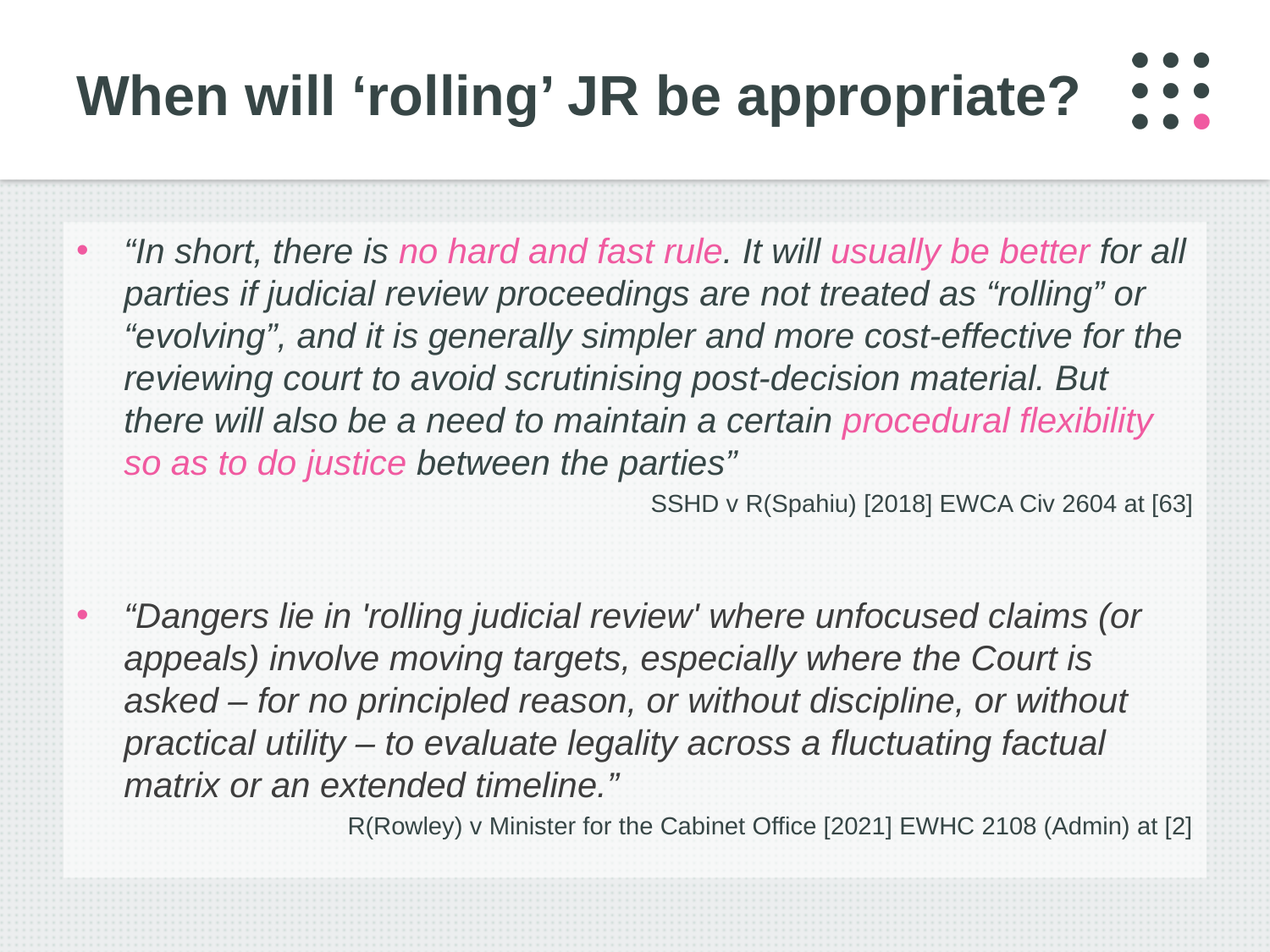

# When will ‘rolling’ JR be appropriate?
“In short, there is no hard and fast rule. It will usually be better for all parties if judicial review proceedings are not treated as “rolling” or “evolving”, and it is generally simpler and more cost-effective for the reviewing court to avoid scrutinising post-decision material. But there will also be a need to maintain a certain procedural flexibility so as to do justice between the parties”
SSHD v R(Spahiu) [2018] EWCA Civ 2604 at [63]

“Dangers lie in 'rolling judicial review' where unfocused claims (or appeals) involve moving targets, especially where the Court is asked – for no principled reason, or without discipline, or without practical utility – to evaluate legality across a fluctuating factual matrix or an extended timeline.”
R(Rowley) v Minister for the Cabinet Office [2021] EWHC 2108 (Admin) at [2]